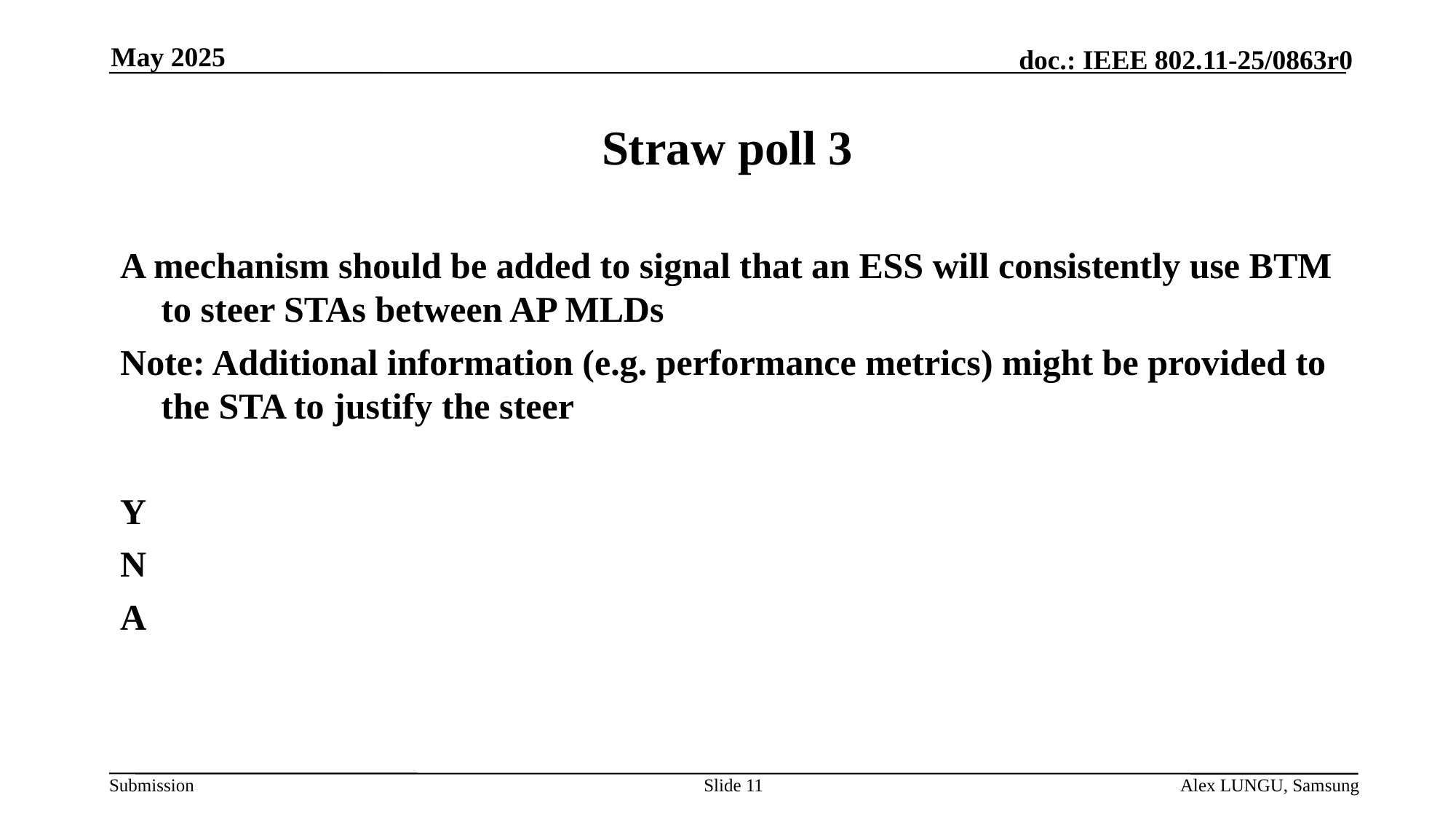

May 2025
# Straw poll 3
A mechanism should be added to signal that an ESS will consistently use BTM to steer STAs between AP MLDs
Note: Additional information (e.g. performance metrics) might be provided to the STA to justify the steer

Y
N
A
Slide 11
Alex LUNGU, Samsung